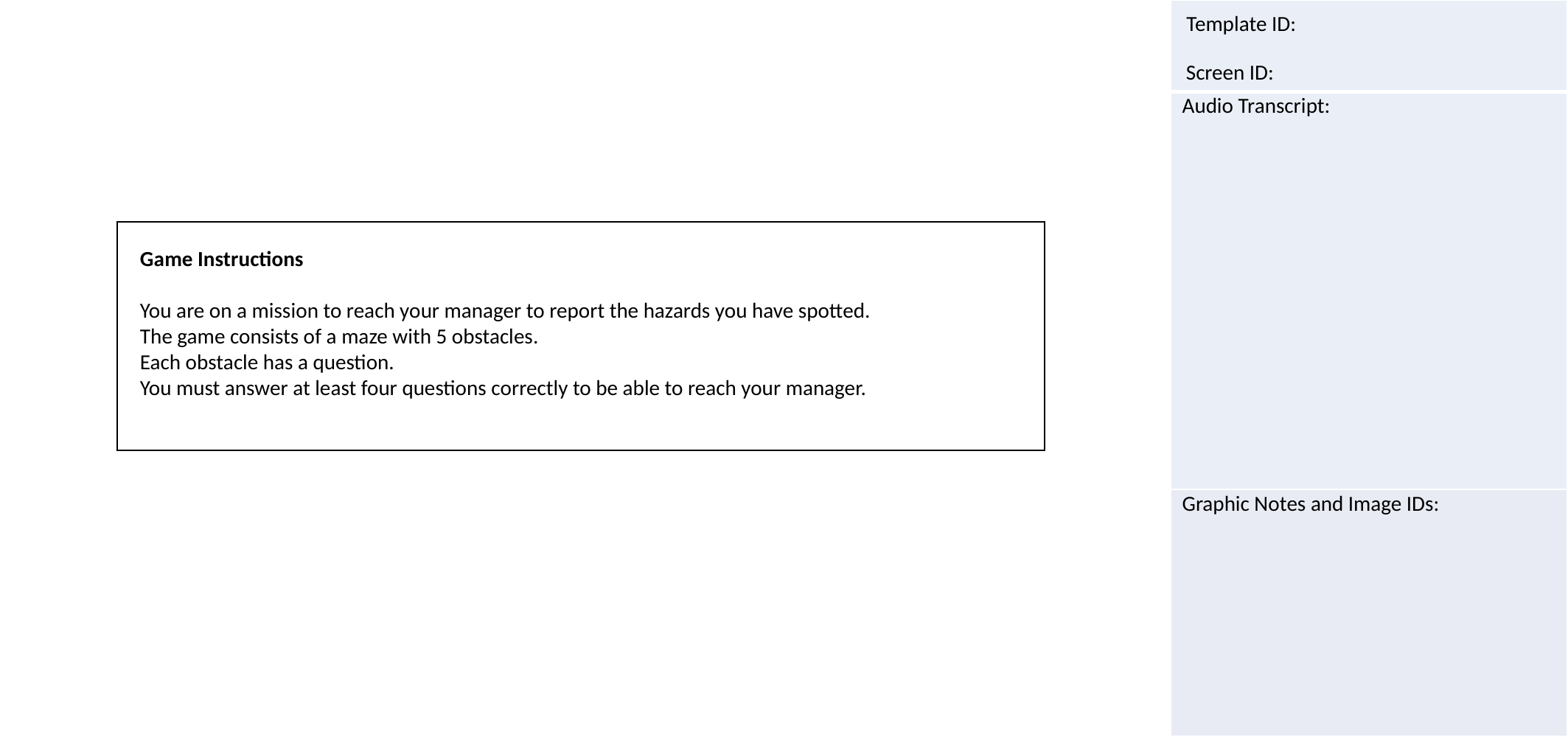

Game Instructions

You are on a mission to reach your manager to report the hazards you have spotted.
The game consists of a maze with 5 obstacles.
Each obstacle has a question.
You must answer at least four questions correctly to be able to reach your manager.